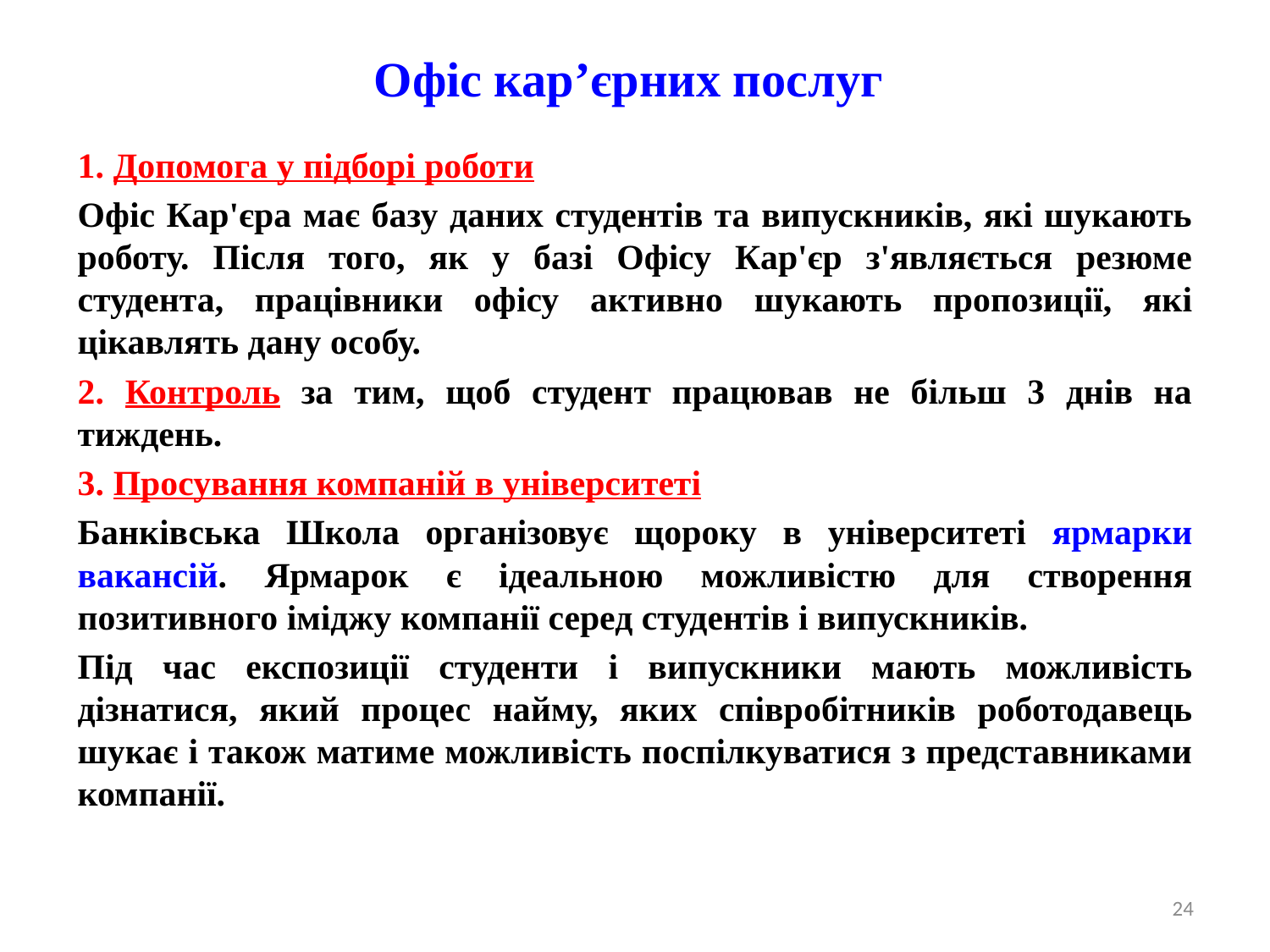

# Офіс кар’єрних послуг
1. Допомога у підборі роботи
Офіс Кар'єра має базу даних студентів та випускників, які шукають роботу. Після того, як у базі Офісу Кар'єр з'являється резюме студента, працівники офісу активно шукають пропозиції, які цікавлять дану особу.
2. Контроль за тим, щоб студент працював не більш 3 днів на тиждень.
3. Просування компаній в університеті
Банківська Школа організовує щороку в університеті ярмарки вакансій. Ярмарок є ідеальною можливістю для створення позитивного іміджу компанії серед студентів і випускників.
Під час експозиції студенти і випускники мають можливість дізнатися, який процес найму, яких співробітників роботодавець шукає і також матиме можливість поспілкуватися з представниками компанії.

24